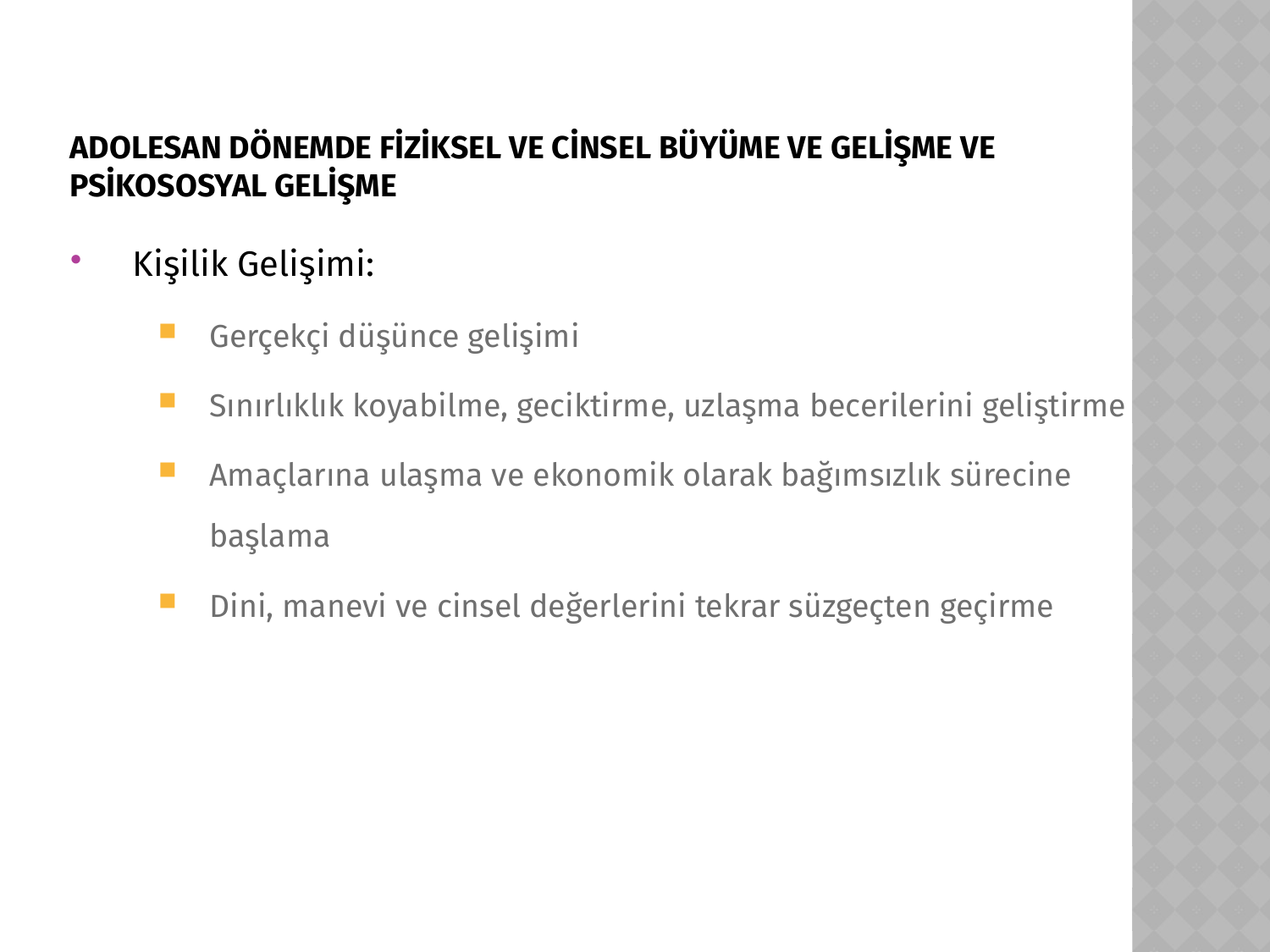

# Adolesan Dönemde Fiziksel Ve Cinsel Büyüme Ve Gelişme Ve Psikososyal Gelişme
Kişilik Gelişimi:
Gerçekçi düşünce gelişimi
Sınırlıklık koyabilme, geciktirme, uzlaşma becerilerini geliştirme
Amaçlarına ulaşma ve ekonomik olarak bağımsızlık sürecine başlama
Dini, manevi ve cinsel değerlerini tekrar süzgeçten geçirme